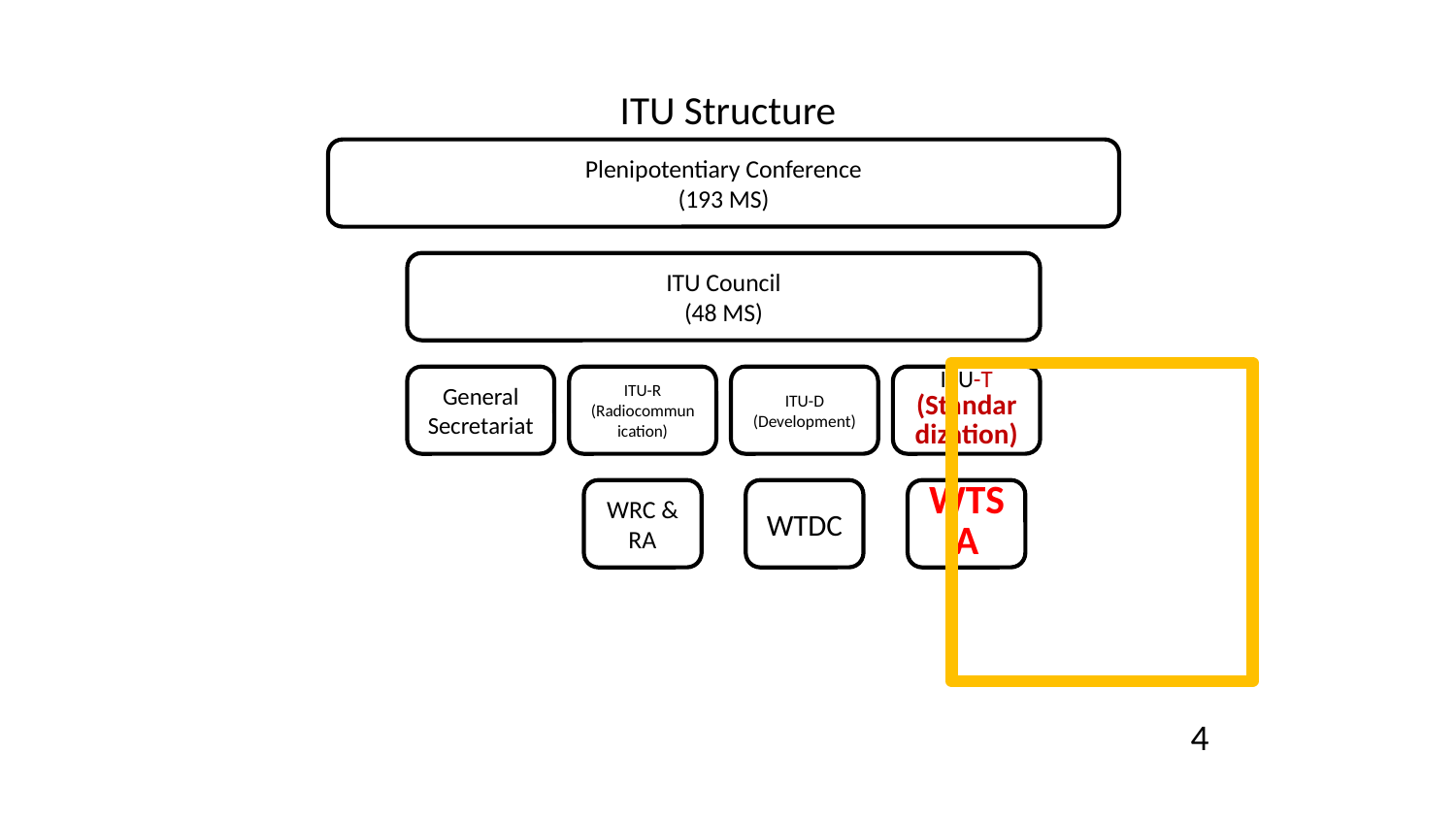

# ITU Structure
General Secretariat
ITU-R
(Radiocommunication)
ITU Council
(48 MS)
ITU-D
(Development)
WRC & RA
WTDC
Plenipotentiary Conference
(193 MS)
ITU-T
(Standardization)
WTSA

4